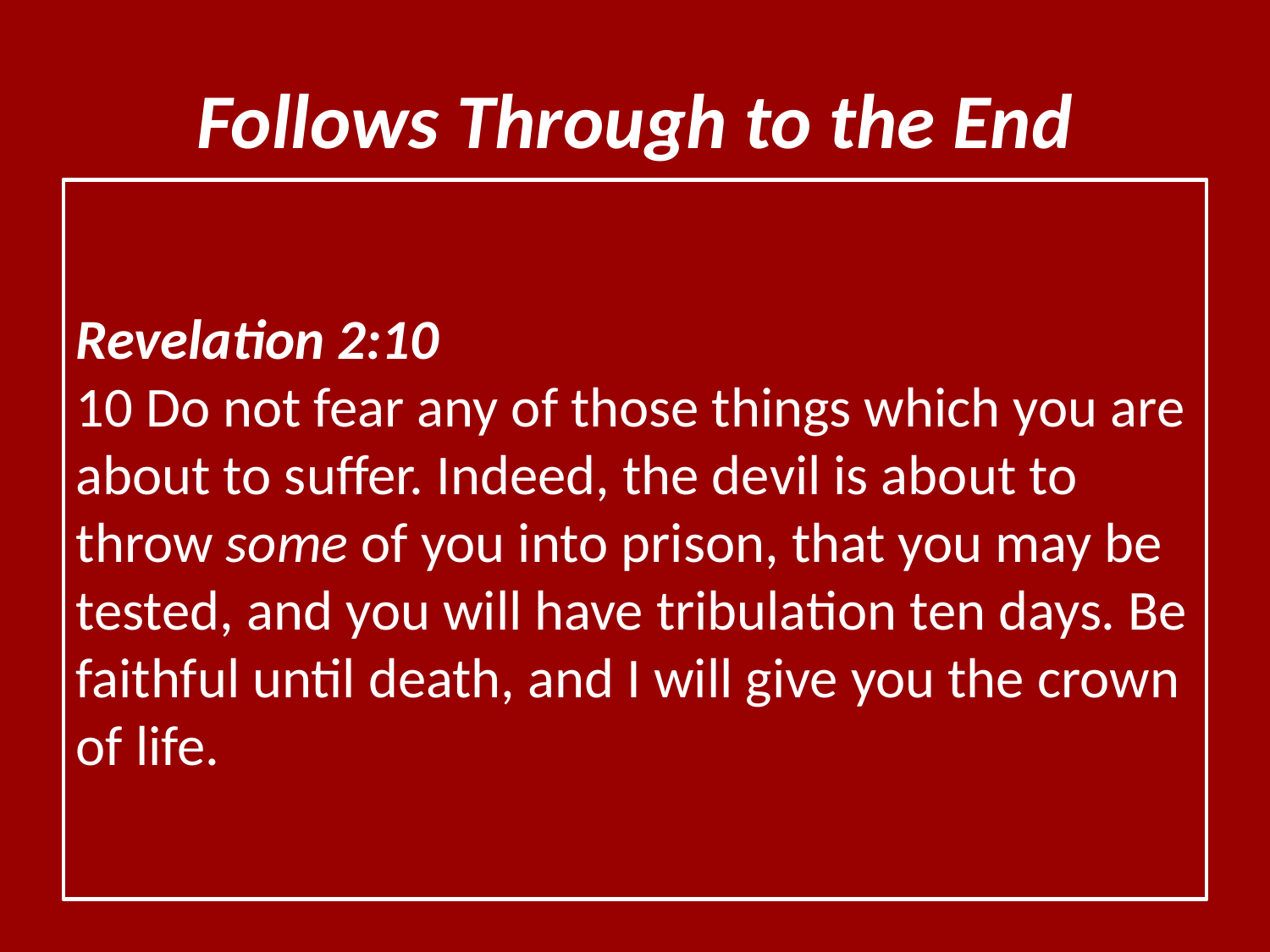

# Follows Through to the End
Ezra 10:44
44 All these had taken pagan wives, and some of them had wives by whom they had children.
Revelation 2:10
10 Do not fear any of those things which you are about to suffer. Indeed, the devil is about to throw some of you into prison, that you may be tested, and you will have tribulation ten days. Be faithful until death, and I will give you the crown of life.
Not easy in Ezra’s day
Difficult today as well
Luke 14:25-33—counting the cost!
God provides blessings; how can we not obey?
Ephesians 1:3-14